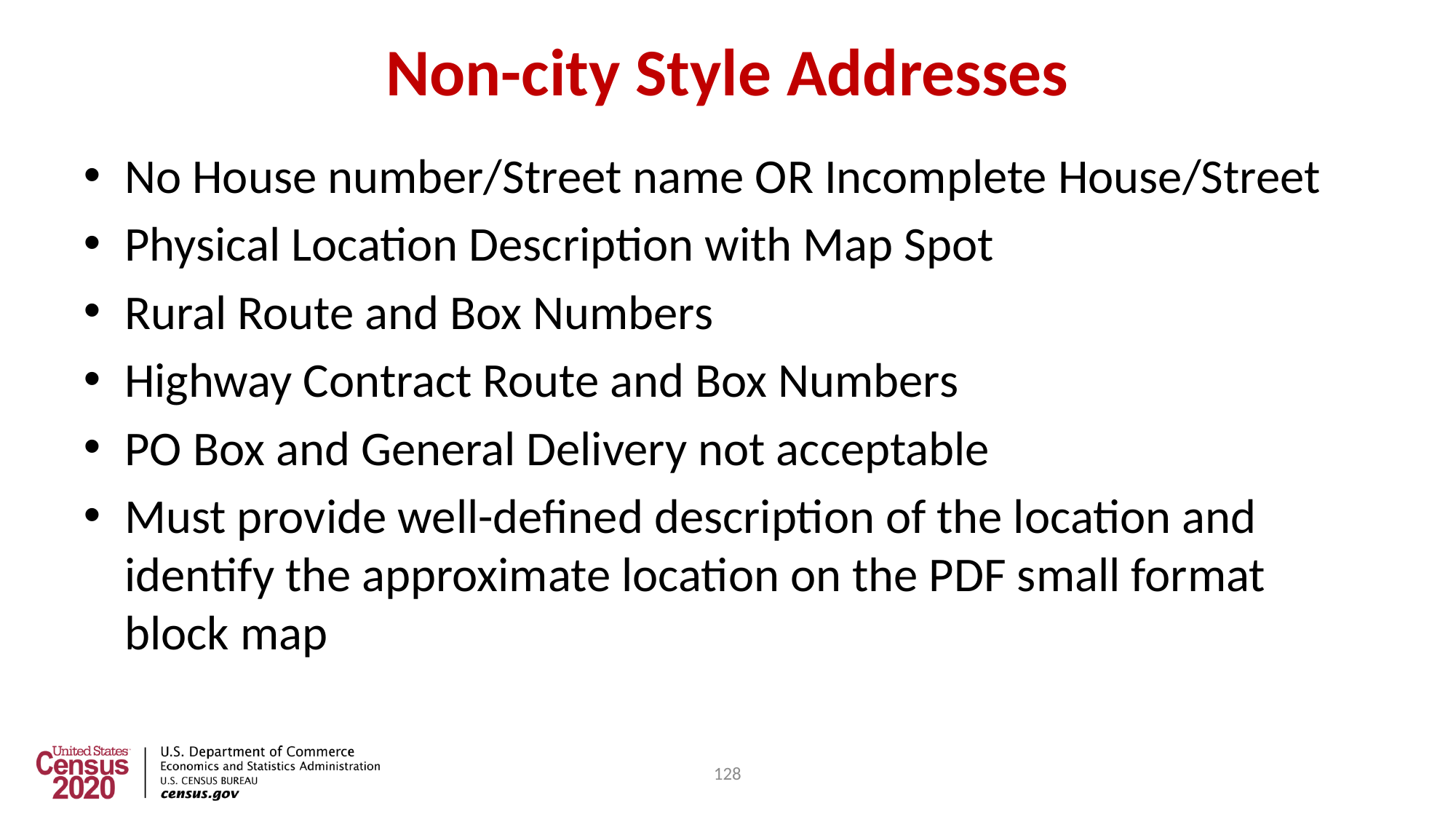

128
# Non-city Style Addresses
No House number/Street name OR Incomplete House/Street
Physical Location Description with Map Spot
Rural Route and Box Numbers
Highway Contract Route and Box Numbers
PO Box and General Delivery not acceptable
Must provide well-defined description of the location and identify the approximate location on the PDF small format block map